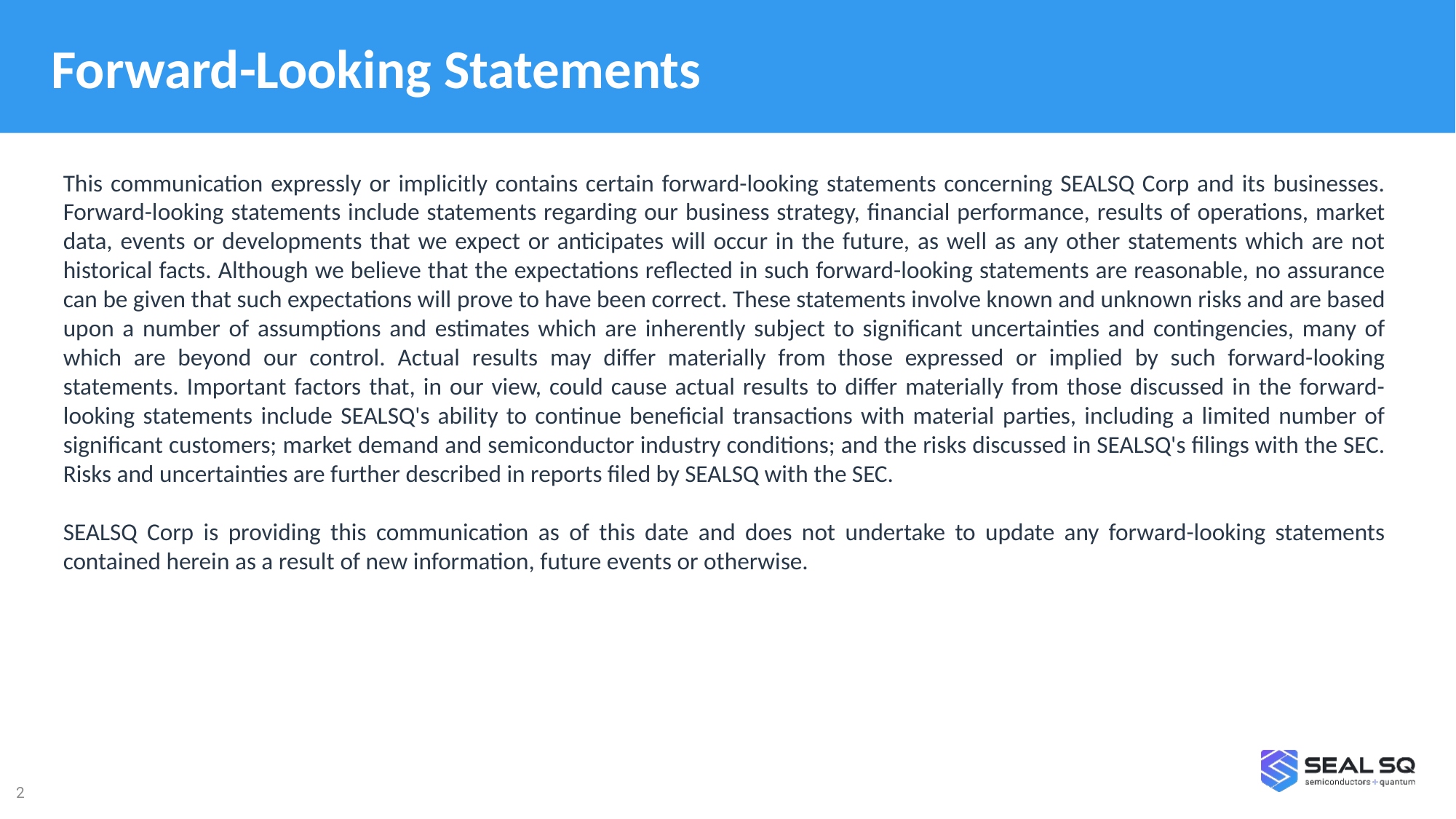

Forward-Looking Statements
This communication expressly or implicitly contains certain forward-looking statements concerning SEALSQ Corp and its businesses. Forward-looking statements include statements regarding our business strategy, financial performance, results of operations, market data, events or developments that we expect or anticipates will occur in the future, as well as any other statements which are not historical facts. Although we believe that the expectations reflected in such forward-looking statements are reasonable, no assurance can be given that such expectations will prove to have been correct. These statements involve known and unknown risks and are based upon a number of assumptions and estimates which are inherently subject to significant uncertainties and contingencies, many of which are beyond our control. Actual results may differ materially from those expressed or implied by such forward-looking statements. Important factors that, in our view, could cause actual results to differ materially from those discussed in the forward-looking statements include SEALSQ's ability to continue beneficial transactions with material parties, including a limited number of significant customers; market demand and semiconductor industry conditions; and the risks discussed in SEALSQ's filings with the SEC. Risks and uncertainties are further described in reports filed by SEALSQ with the SEC.

SEALSQ Corp is providing this communication as of this date and does not undertake to update any forward-looking statements contained herein as a result of new information, future events or otherwise.
00
2